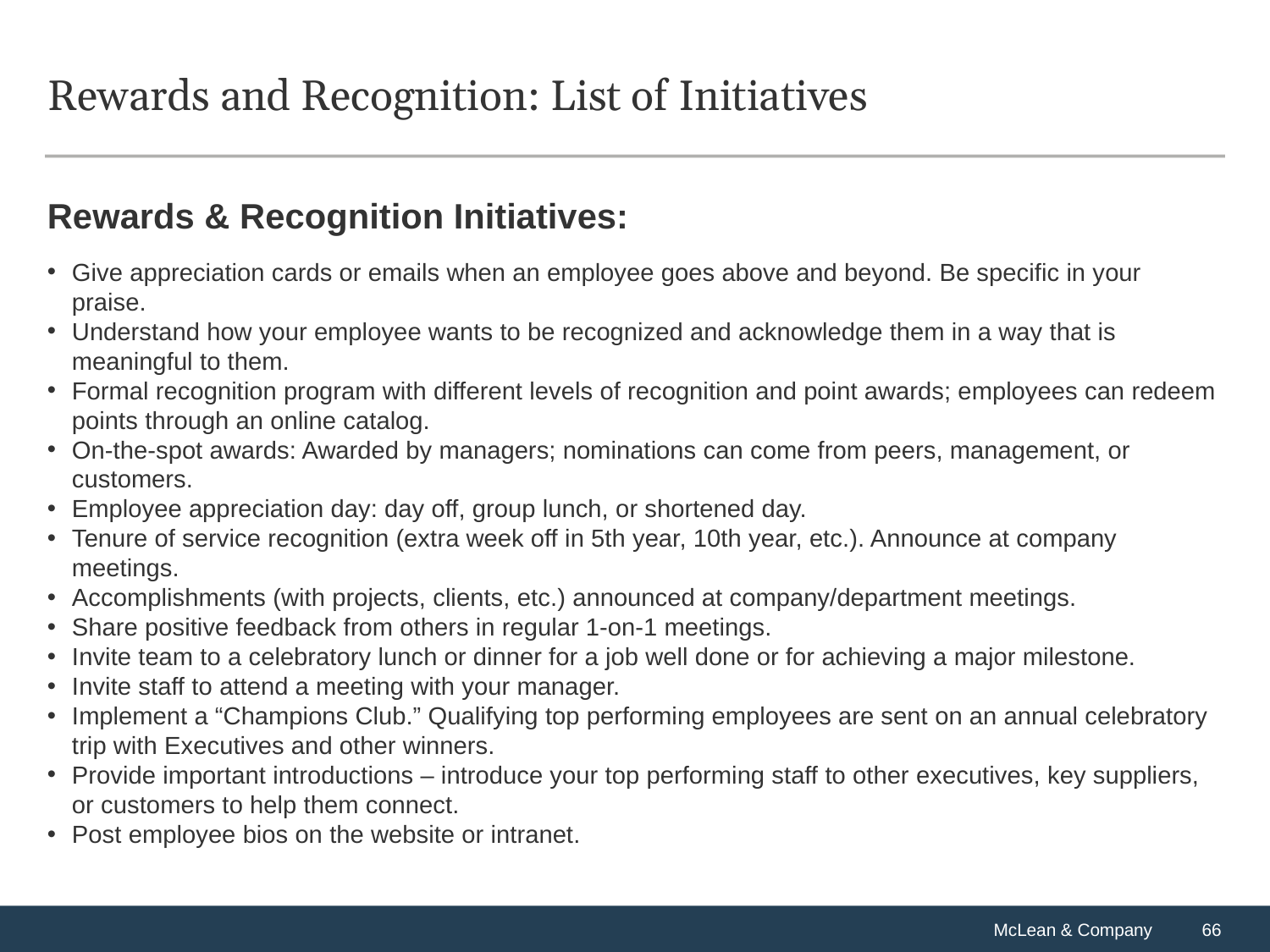

# Rewards and Recognition: List of Initiatives
Rewards & Recognition Initiatives:
Give appreciation cards or emails when an employee goes above and beyond. Be specific in your praise.
Understand how your employee wants to be recognized and acknowledge them in a way that is meaningful to them.
Formal recognition program with different levels of recognition and point awards; employees can redeem points through an online catalog.
On-the-spot awards: Awarded by managers; nominations can come from peers, management, or customers.
Employee appreciation day: day off, group lunch, or shortened day.
Tenure of service recognition (extra week off in 5th year, 10th year, etc.). Announce at company meetings.
Accomplishments (with projects, clients, etc.) announced at company/department meetings.
Share positive feedback from others in regular 1-on-1 meetings.
Invite team to a celebratory lunch or dinner for a job well done or for achieving a major milestone.
Invite staff to attend a meeting with your manager.
Implement a “Champions Club.” Qualifying top performing employees are sent on an annual celebratory trip with Executives and other winners.
Provide important introductions – introduce your top performing staff to other executives, key suppliers, or customers to help them connect.
Post employee bios on the website or intranet.